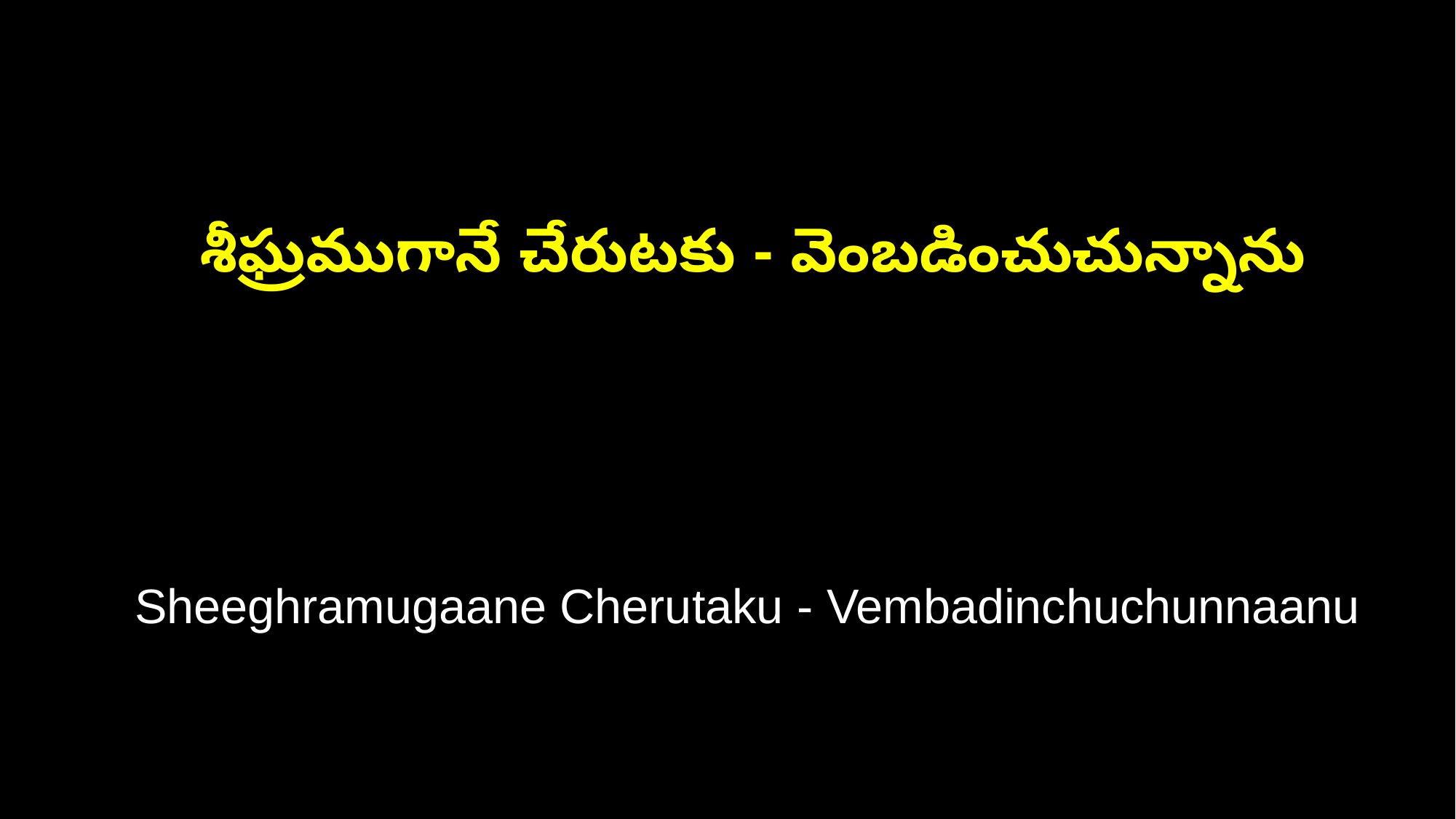

శీఘ్రముగానే చేరుటకు - వెంబడించుచున్నాను
   Sheeghramugaane Cherutaku - Vembadinchuchunnaanu